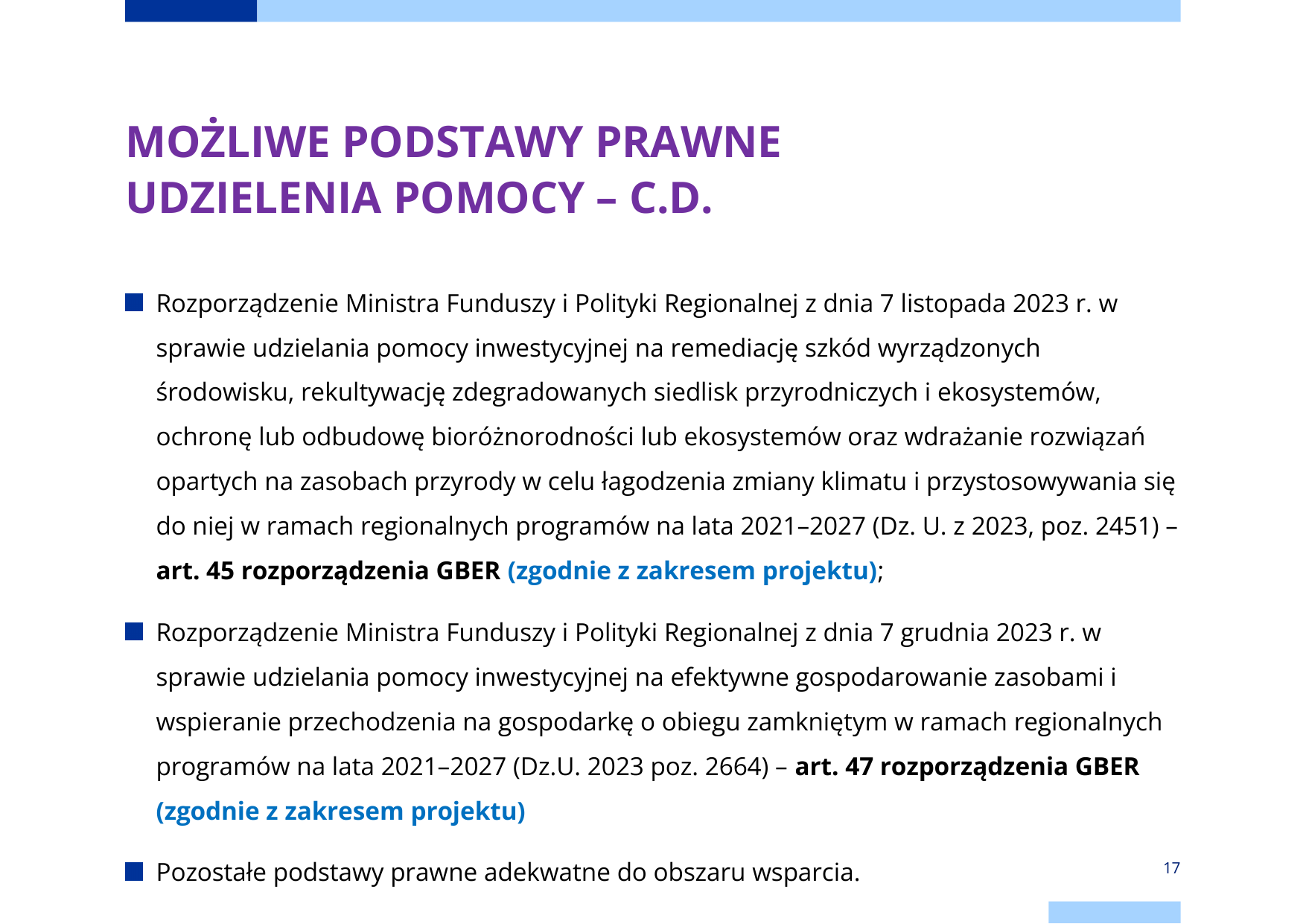

# MOŻLIWE PODSTAWY PRAWNE UDZIELENIA POMOCY – C.D.
Rozporządzenie Ministra Funduszy i Polityki Regionalnej z dnia 7 listopada 2023 r. w sprawie udzielania pomocy inwestycyjnej na remediację szkód wyrządzonych środowisku, rekultywację zdegradowanych siedlisk przyrodniczych i ekosystemów, ochronę lub odbudowę bioróżnorodności lub ekosystemów oraz wdrażanie rozwiązań opartych na zasobach przyrody w celu łagodzenia zmiany klimatu i przystosowywania się do niej w ramach regionalnych programów na lata 2021–2027 (Dz. U. z 2023, poz. 2451) – art. 45 rozporządzenia GBER (zgodnie z zakresem projektu);
Rozporządzenie Ministra Funduszy i Polityki Regionalnej z dnia 7 grudnia 2023 r. w sprawie udzielania pomocy inwestycyjnej na efektywne gospodarowanie zasobami i wspieranie przechodzenia na gospodarkę o obiegu zamkniętym w ramach regionalnych programów na lata 2021–2027 (Dz.U. 2023 poz. 2664) – art. 47 rozporządzenia GBER (zgodnie z zakresem projektu)
Pozostałe podstawy prawne adekwatne do obszaru wsparcia.

17